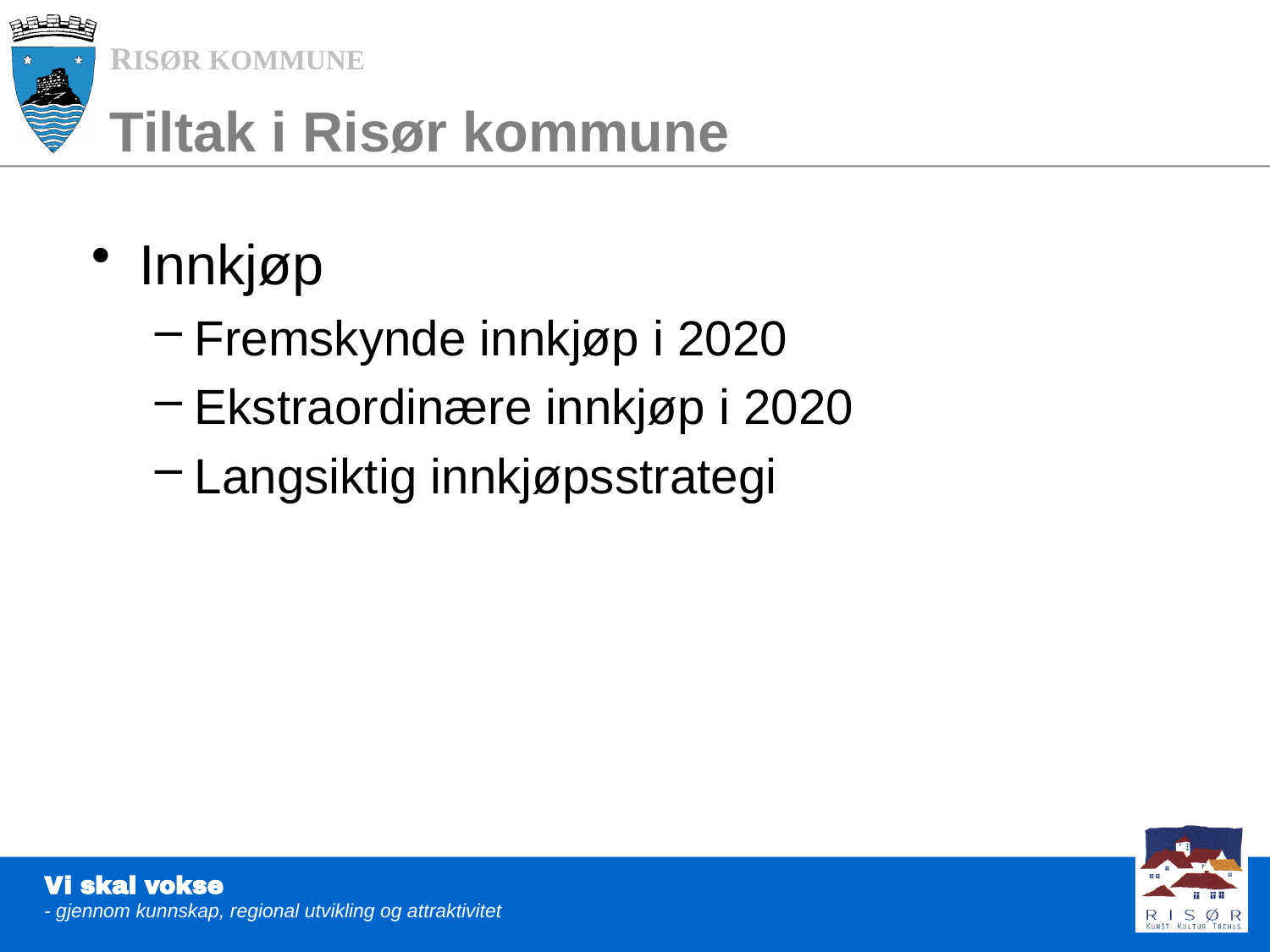

# Tiltak i Risør kommune
Innkjøp
Fremskynde innkjøp i 2020
Ekstraordinære innkjøp i 2020
Langsiktig innkjøpsstrategi